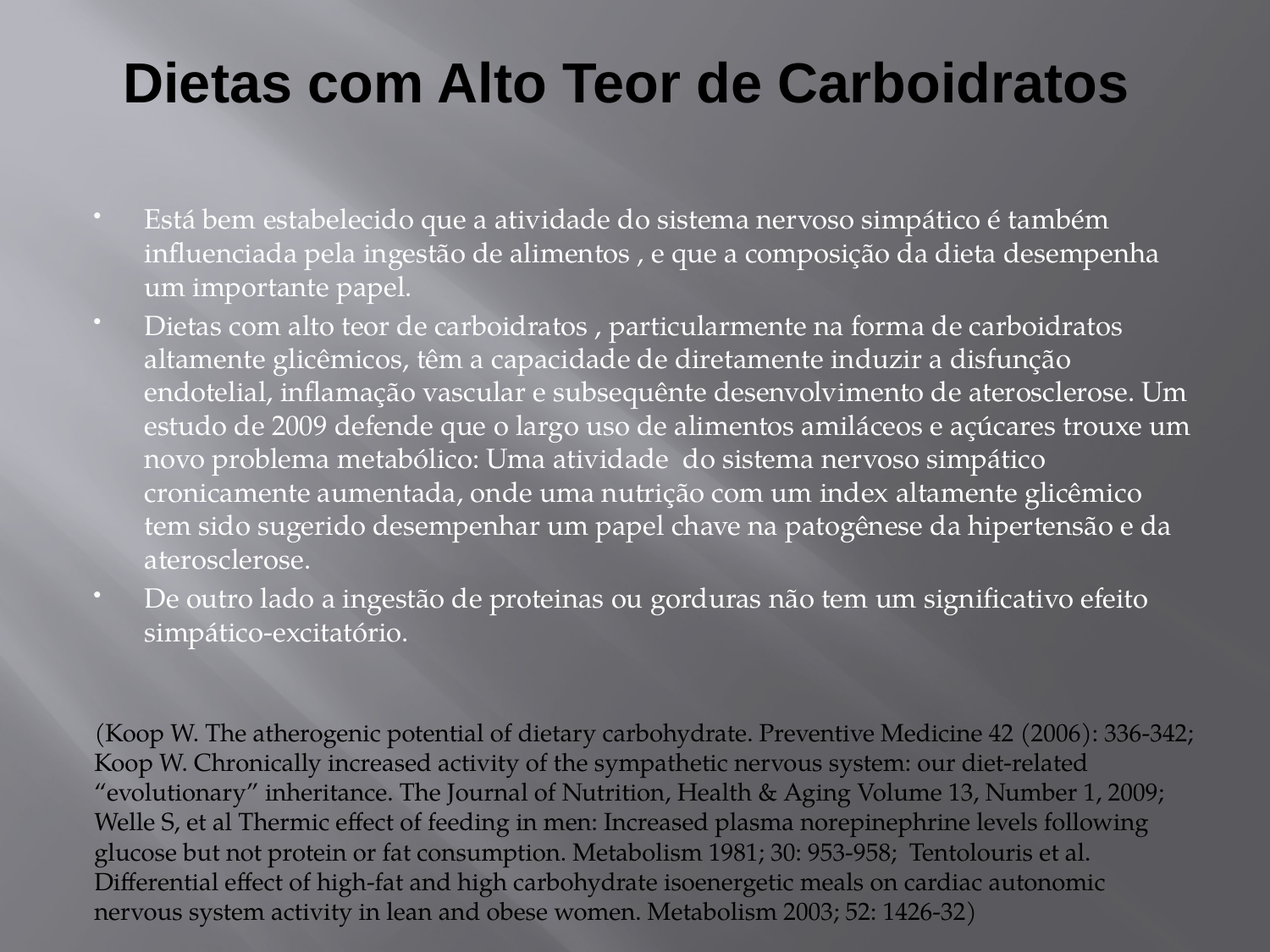

# Dietas com Alto Teor de Carboidratos

Está bem estabelecido que a atividade do sistema nervoso simpático é também influenciada pela ingestão de alimentos , e que a composição da dieta desempenha um importante papel.
Dietas com alto teor de carboidratos , particularmente na forma de carboidratos altamente glicêmicos, têm a capacidade de diretamente induzir a disfunção endotelial, inflamação vascular e subsequênte desenvolvimento de aterosclerose. Um estudo de 2009 defende que o largo uso de alimentos amiláceos e açúcares trouxe um novo problema metabólico: Uma atividade  do sistema nervoso simpático cronicamente aumentada, onde uma nutrição com um index altamente glicêmico tem sido sugerido desempenhar um papel chave na patogênese da hipertensão e da aterosclerose.
De outro lado a ingestão de proteinas ou gorduras não tem um significativo efeito simpático-excitatório.

(Koop W. The atherogenic potential of dietary carbohydrate. Preventive Medicine 42 (2006): 336-342; Koop W. Chronically increased activity of the sympathetic nervous system: our diet-related “evolutionary” inheritance. The Journal of Nutrition, Health & Aging Volume 13, Number 1, 2009; Welle S, et al Thermic effect of feeding in men: Increased plasma norepinephrine levels following glucose but not protein or fat consumption. Metabolism 1981; 30: 953-958;  Tentolouris et al. Differential effect of high-fat and high carbohydrate isoenergetic meals on cardiac autonomic nervous system activity in lean and obese women. Metabolism 2003; 52: 1426-32)